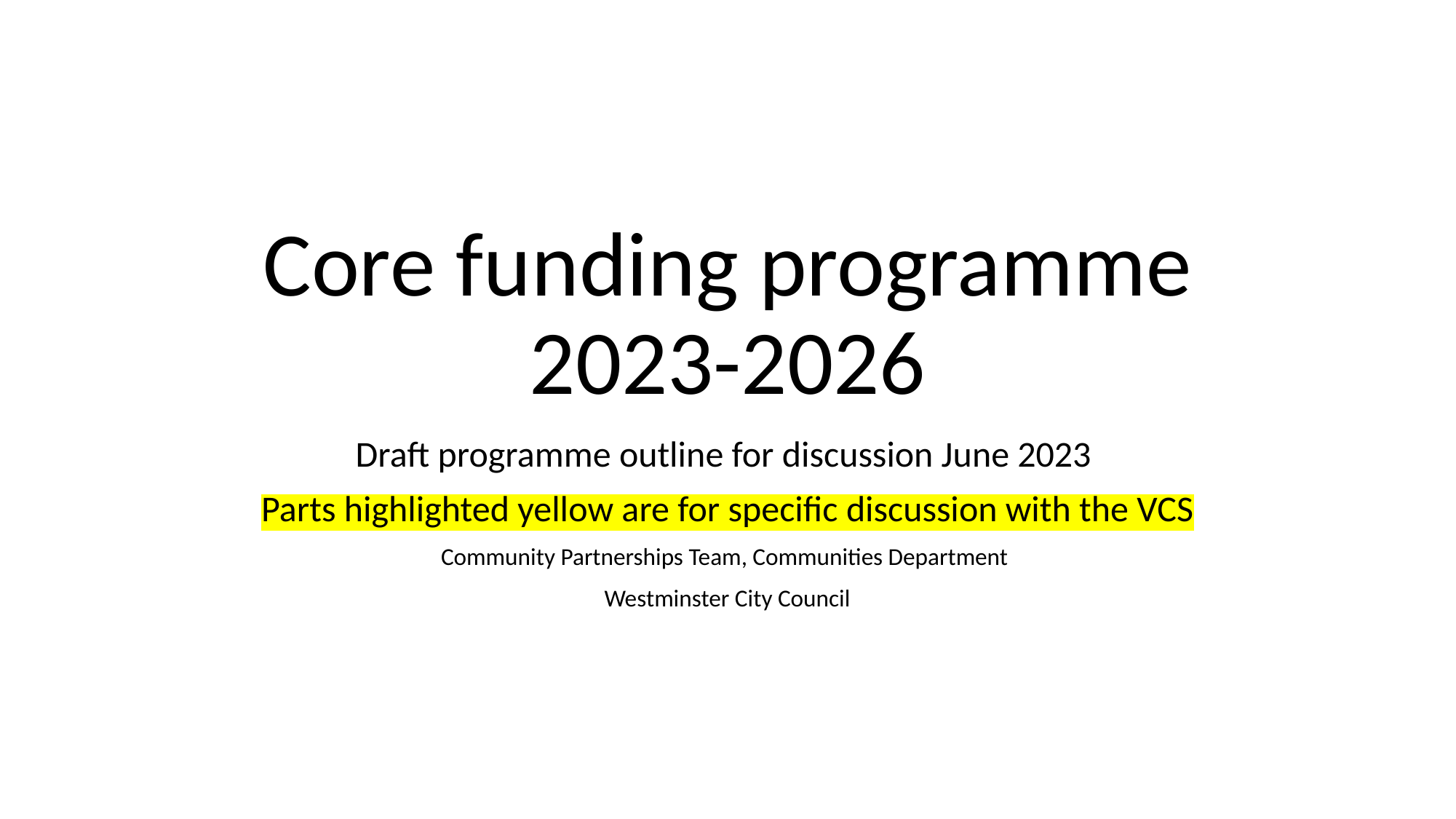

# Core funding programme 2023-2026
Draft programme outline for discussion June 2023
Parts highlighted yellow are for specific discussion with the VCS
Community Partnerships Team, Communities Department
Westminster City Council